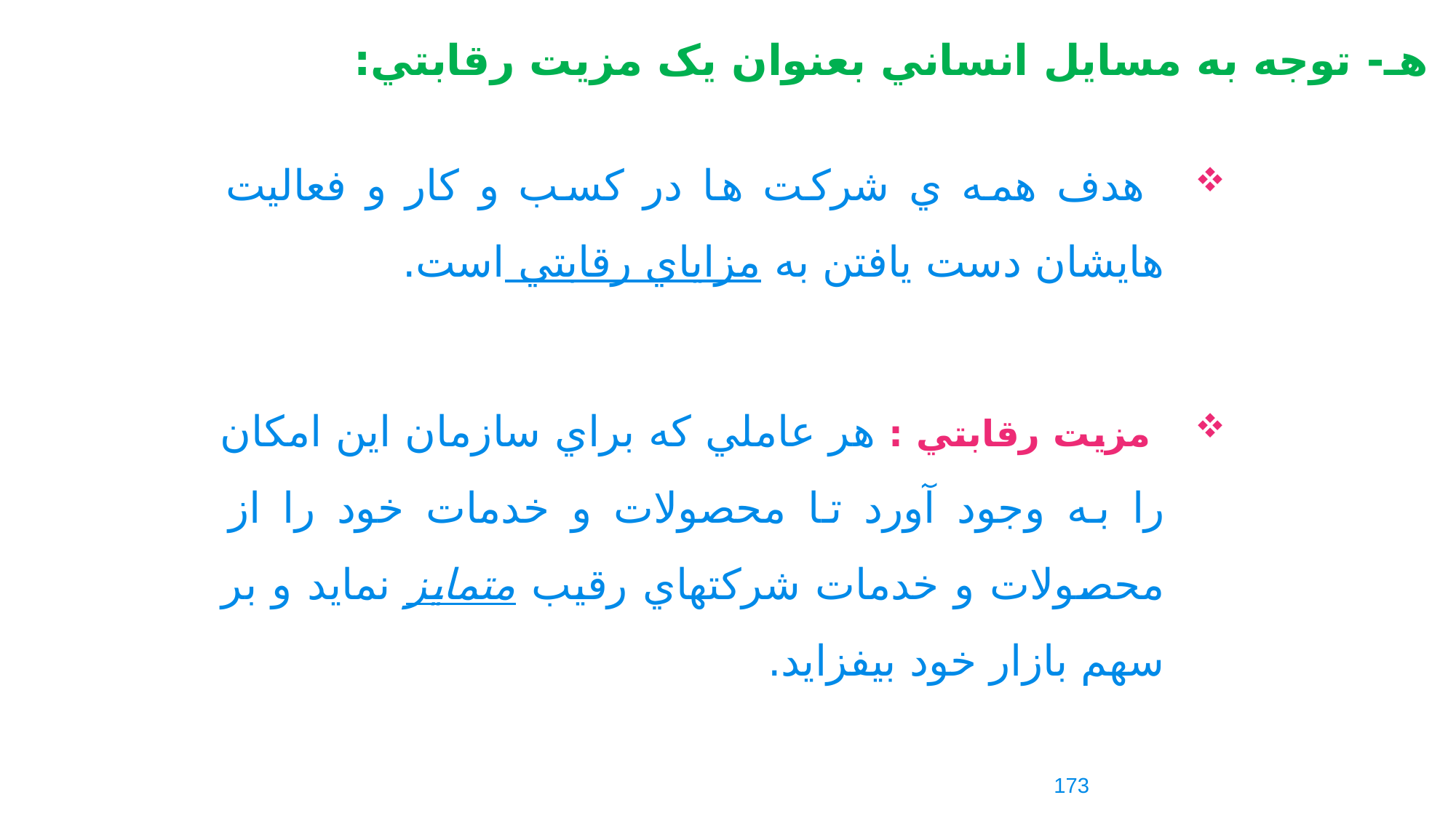

هـ- توجه به مسايل انساني بعنوان يک مزيت رقابتي:
 هدف همه ي شرکت ها در کسب و کار و فعاليت هايشان دست يافتن به مزاياي رقابتي است.

 مزيت رقابتي : هر عاملي که براي سازمان اين امکان را به وجود آورد تا محصولات و خدمات خود را از محصولات و خدمات شرکتهاي رقيب متمايز نمايد و بر سهم بازار خود بيفزايد.

173